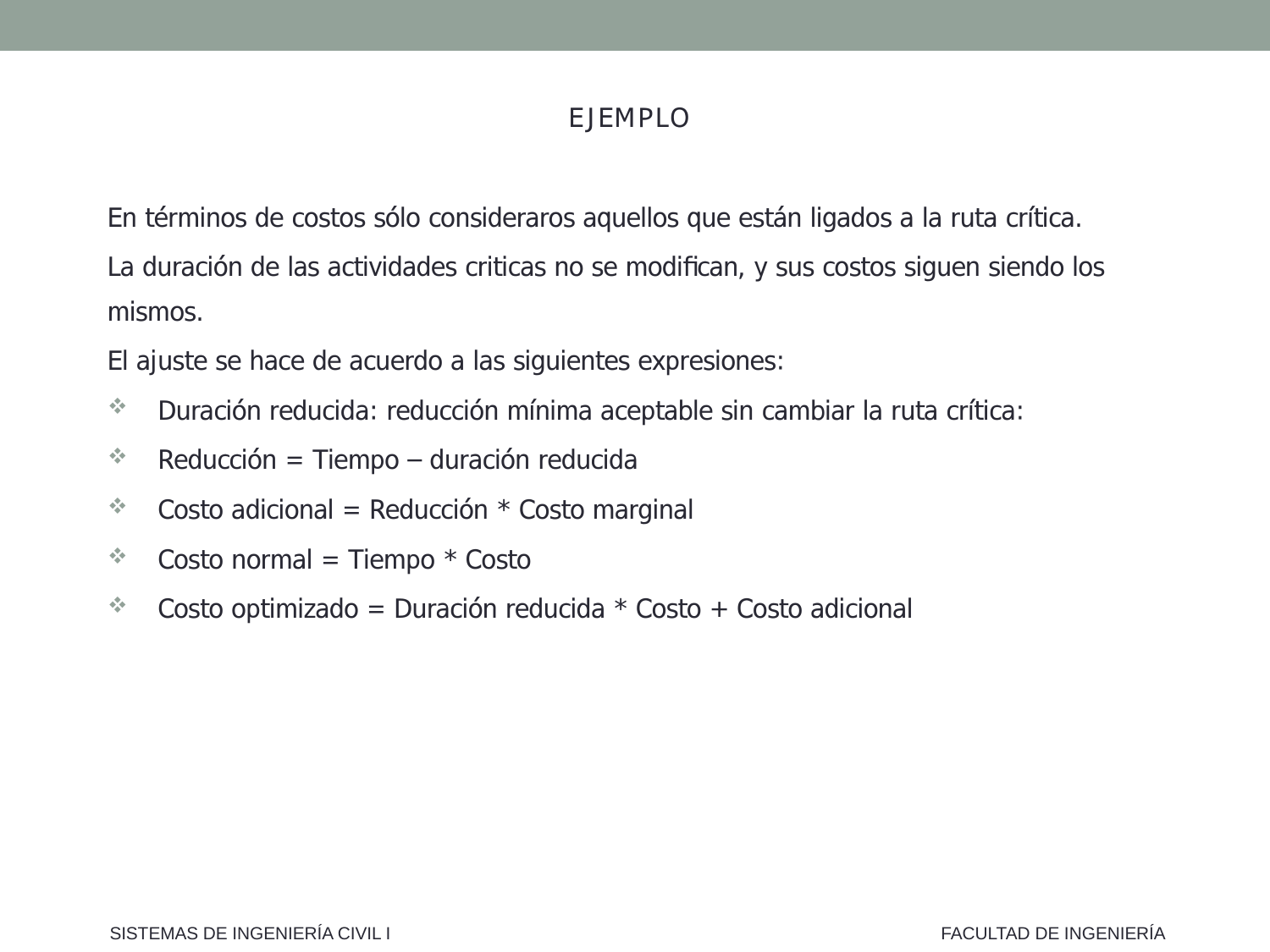

EJEMPLO

En términos de costos sólo consideraros aquellos que están ligados a la ruta crítica.
La duración de las actividades criticas no se modifican, y sus costos siguen siendo los mismos.
El ajuste se hace de acuerdo a las siguientes expresiones:
Duración reducida: reducción mínima aceptable sin cambiar la ruta crítica:
Reducción = Tiempo – duración reducida
Costo adicional = Reducción * Costo marginal
Costo normal = Tiempo * Costo
Costo optimizado = Duración reducida * Costo + Costo adicional

SISTEMAS DE INGENIERÍA CIVIL I
FACULTAD DE INGENIERÍA